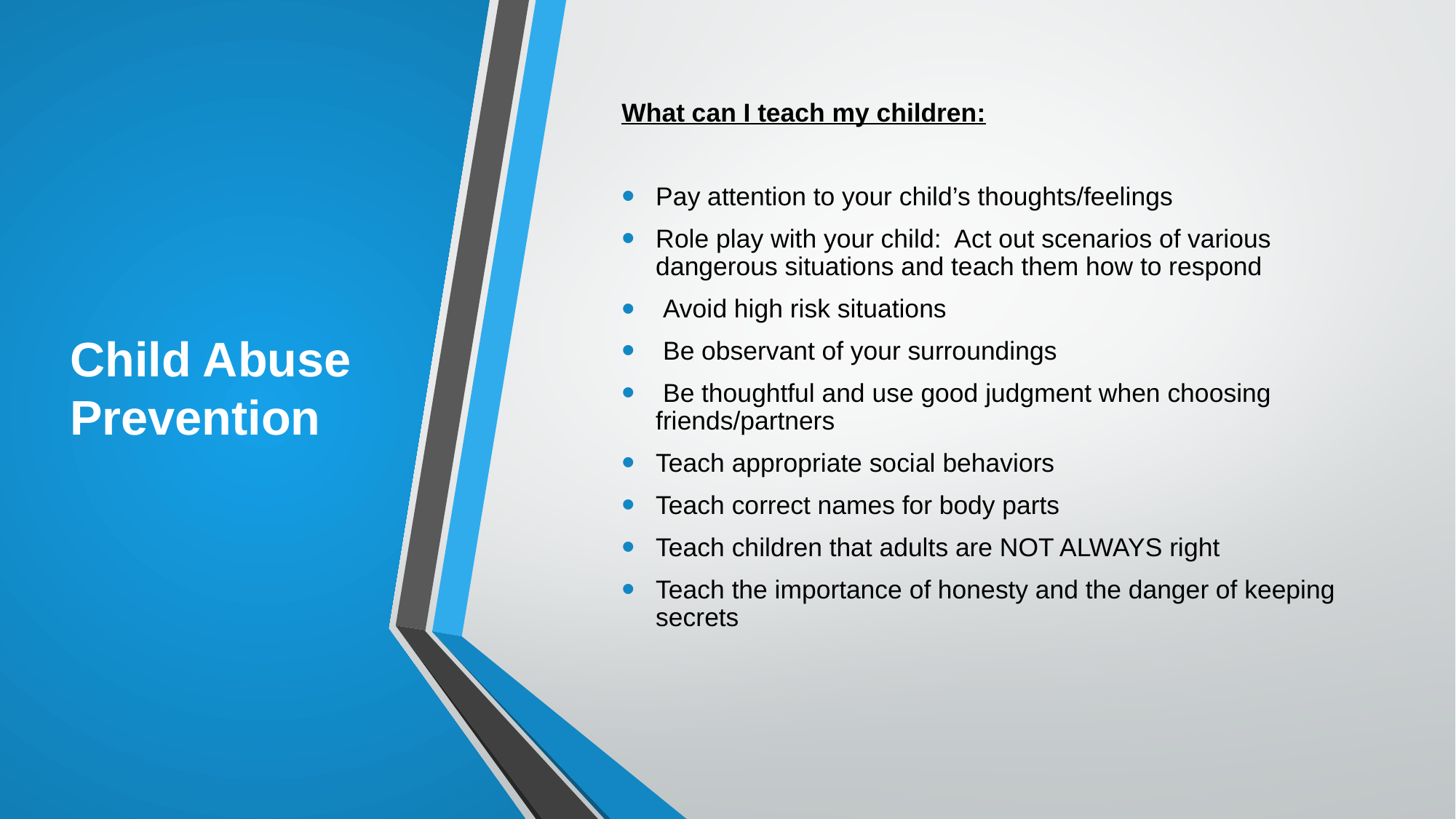

# Child Abuse Prevention
What can I teach my children:

Pay attention to your child’s thoughts/feelings
Role play with your child:  Act out scenarios of various dangerous situations and teach them how to respond
 Avoid high risk situations
 Be observant of your surroundings
 Be thoughtful and use good judgment when choosing friends/partners
Teach appropriate social behaviors
Teach correct names for body parts
Teach children that adults are NOT ALWAYS right
Teach the importance of honesty and the danger of keeping secrets